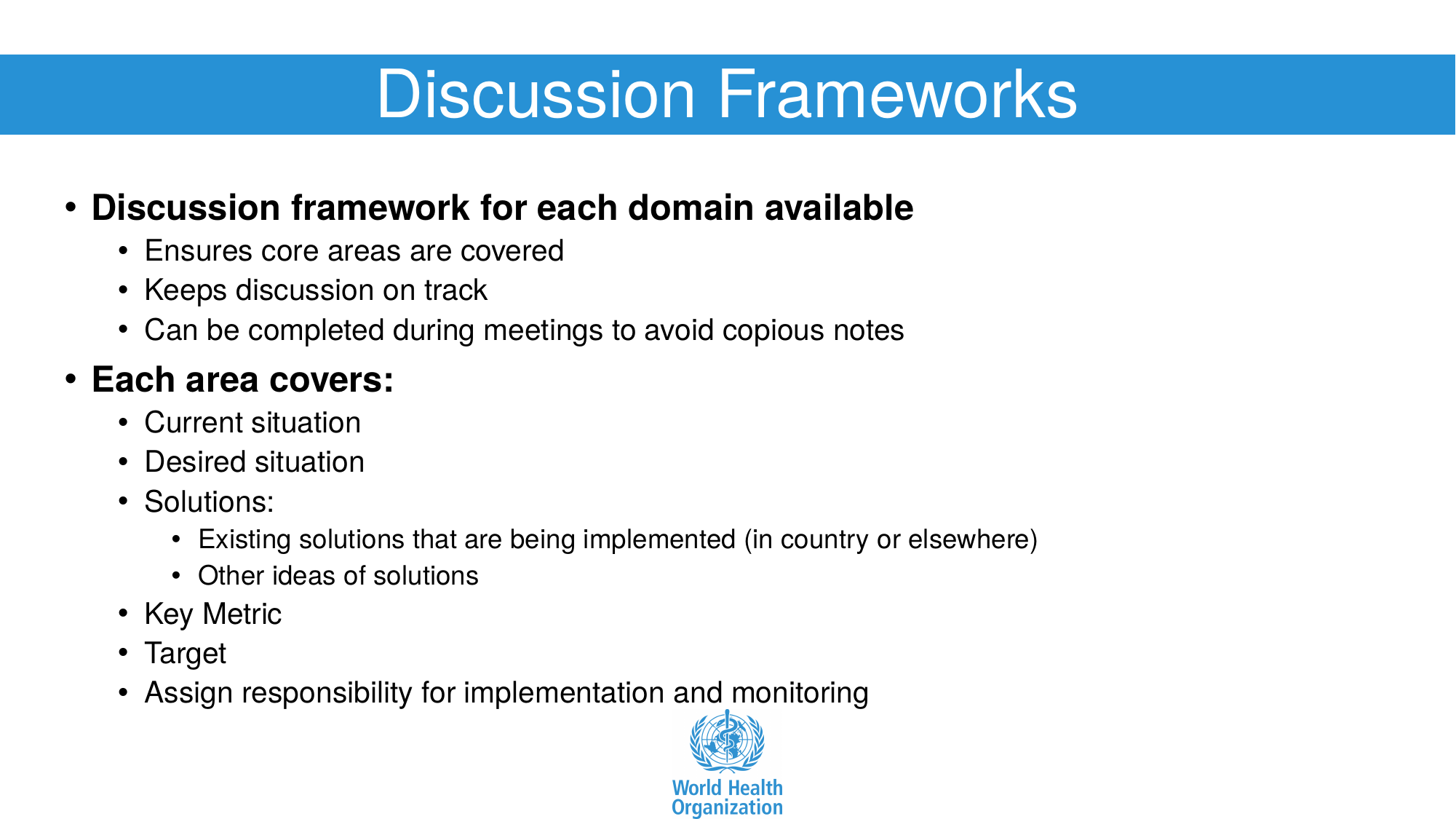

# Discussion Frameworks
Discussion framework for each domain available
Ensures core areas are covered
Keeps discussion on track
Can be completed during meetings to avoid copious notes
Each area covers:
Current situation
Desired situation
Solutions:
Existing solutions that are being implemented (in country or elsewhere)
Other ideas of solutions
Key Metric
Target
Assign responsibility for implementation and monitoring